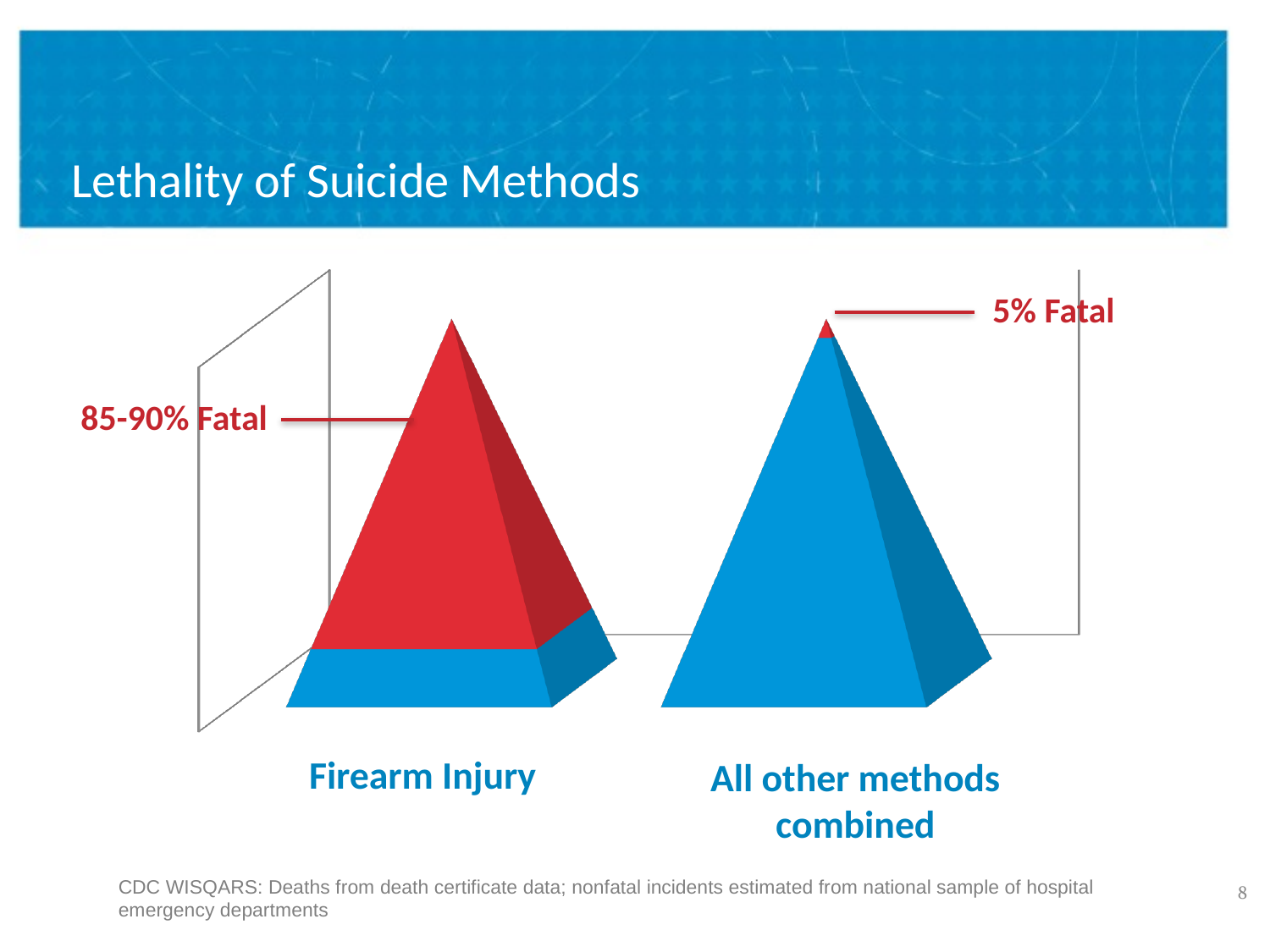

Lethality of Suicide Methods

[unsupported chart]

5% Fatal
85-90% Fatal
All other methods combined
Firearm Injury
8
CDC WISQARS: Deaths from death certificate data; nonfatal incidents estimated from national sample of hospital emergency departments